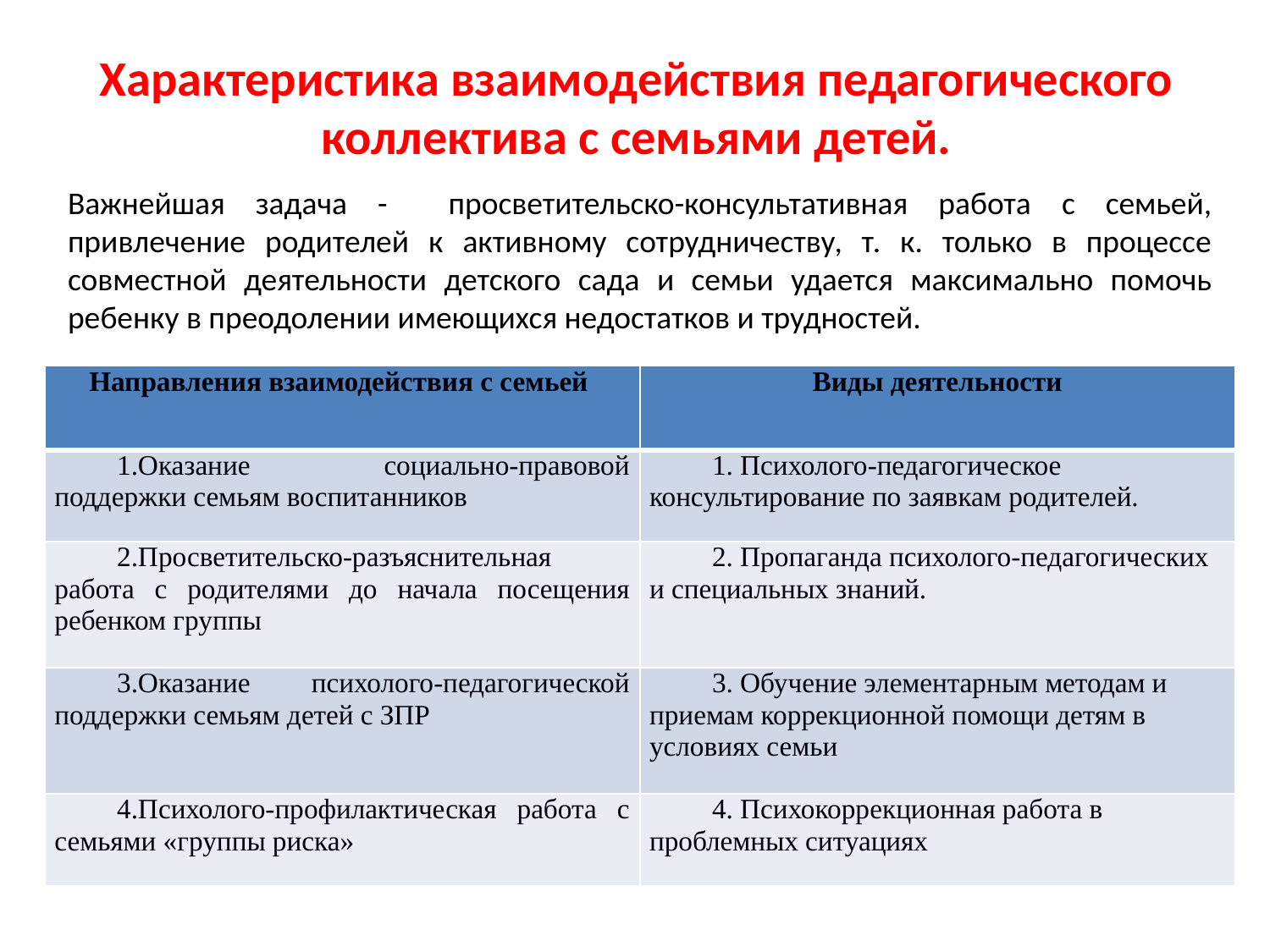

# Характеристика взаимодействия педагогического коллектива с семьями детей.
Важнейшая задача -  просветительско-консультативная работа с семьей, привлечение родителей к активному сотрудничеству, т. к. только в процессе совместной деятельности детского сада и семьи удается максимально помочь ребенку в преодолении имеющихся недостатков и трудностей.
| Направления взаимодействия с семьей | Виды деятельности |
| --- | --- |
| 1.Оказание социально-правовой поддержки семьям воспитанников | 1. Психолого-педагогическое консультирование по заявкам родителей. |
| 2.Просветительско-разъяснительная работа с родителями до начала посещения ребенком группы | 2. Пропаганда психолого-педагогических и специальных знаний. |
| 3.Оказание психолого-педагогической поддержки семьям детей с ЗПР | 3. Обучение элементарным методам и приемам коррекционной помощи детям в условиях семьи |
| 4.Психолого-профилактическая работа с семьями «группы риска» | 4. Психокоррекционная работа в проблемных ситуациях |